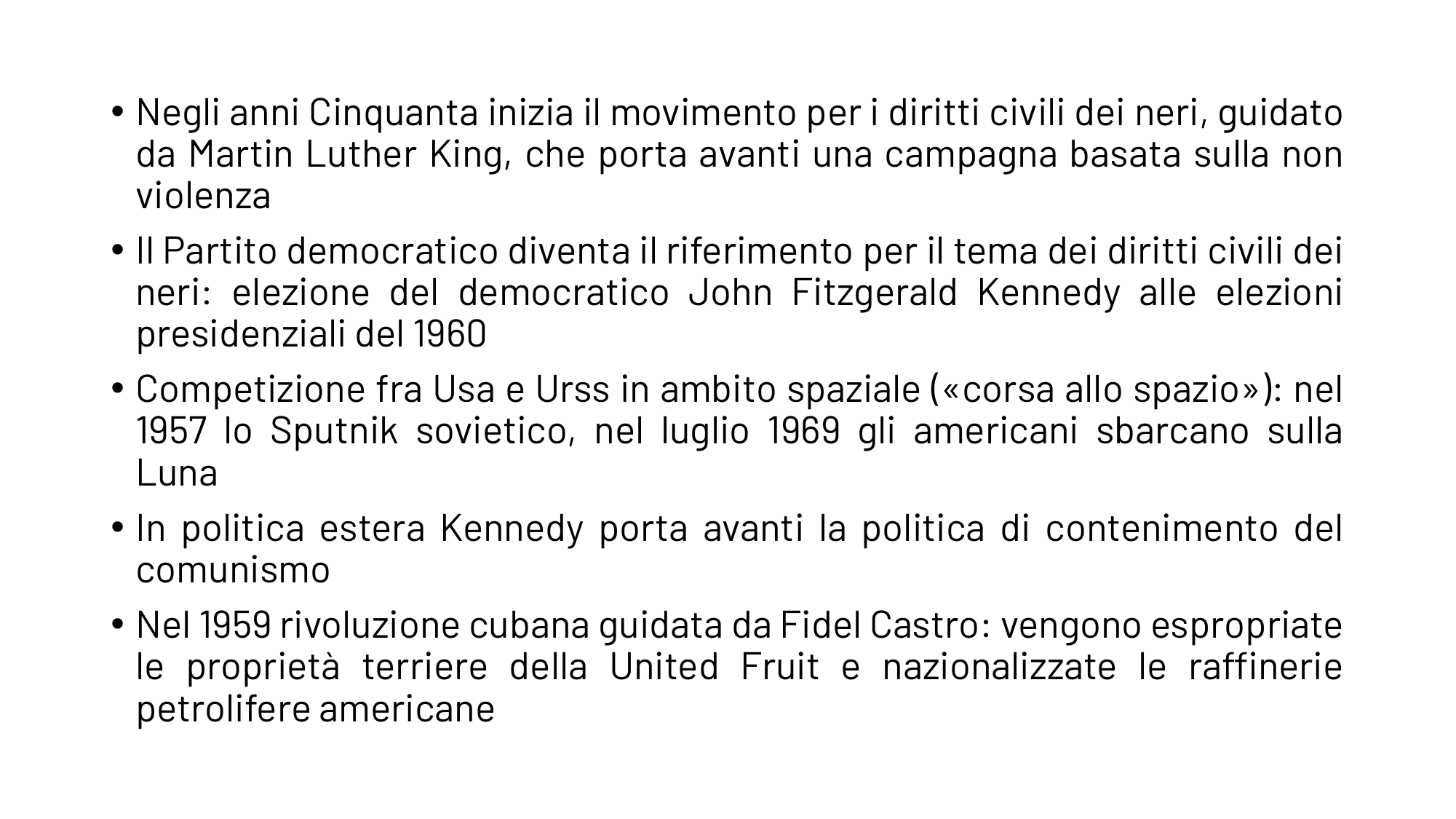

Negli anni Cinquanta inizia il movimento per i diritti civili dei neri, guidato da Martin Luther King, che porta avanti una campagna basata sulla non violenza
Il Partito democratico diventa il riferimento per il tema dei diritti civili dei neri: elezione del democratico John Fitzgerald Kennedy alle elezioni presidenziali del 1960
Competizione fra Usa e Urss in ambito spaziale («corsa allo spazio»): nel 1957 lo Sputnik sovietico, nel luglio 1969 gli americani sbarcano sulla Luna
In politica estera Kennedy porta avanti la politica di contenimento del comunismo
Nel 1959 rivoluzione cubana guidata da Fidel Castro: vengono espropriate le proprietà terriere della United Fruit e nazionalizzate le raffinerie petrolifere americane